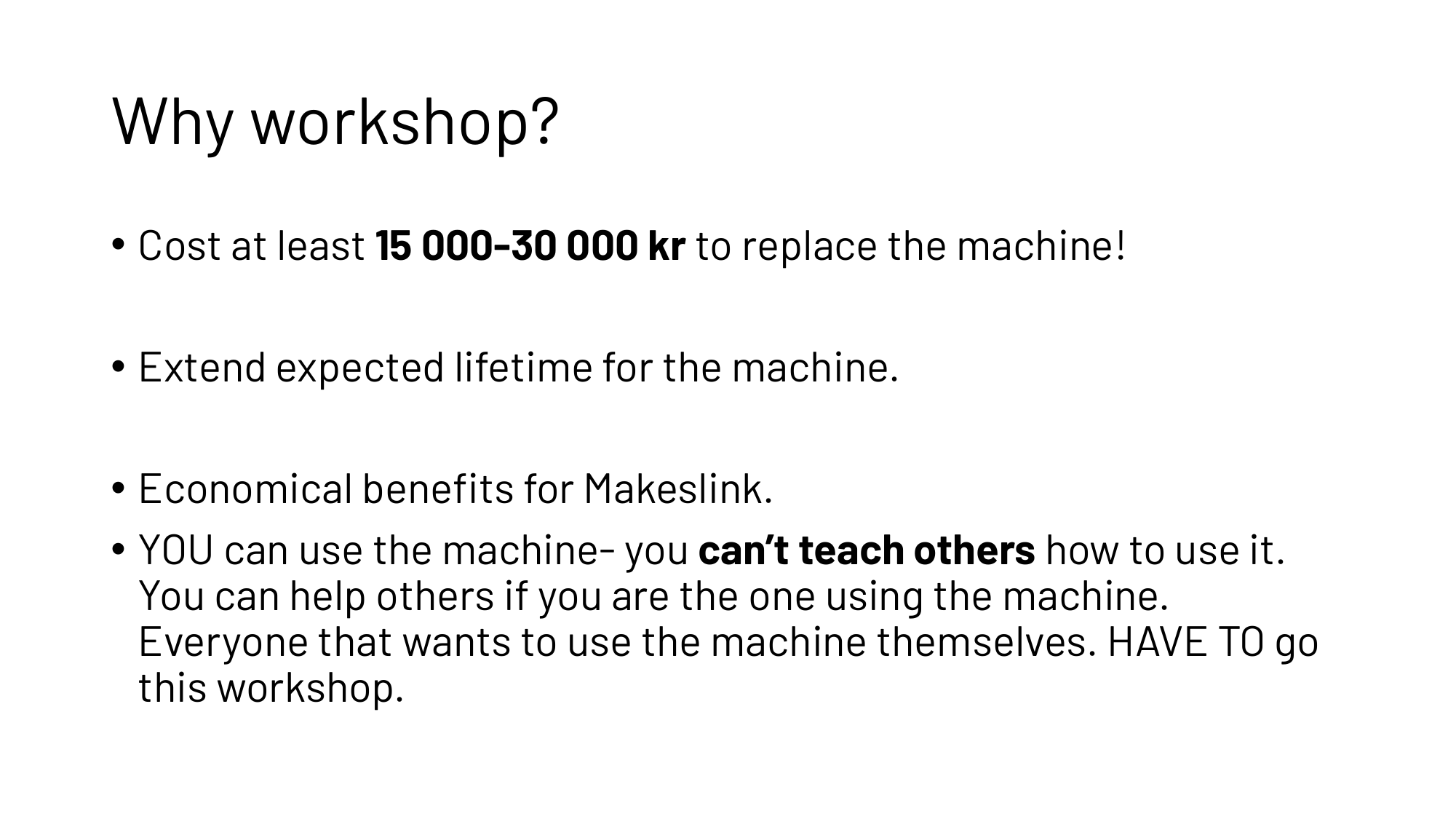

# Why workshop?
Cost at least 15 000-30 000 kr to replace the machine!

Extend expected lifetime for the machine.

Economical benefits for Makeslink.
YOU can use the machine- you can’t teach others how to use it. You can help others if you are the one using the machine. Everyone that wants to use the machine themselves. HAVE TO go this workshop.